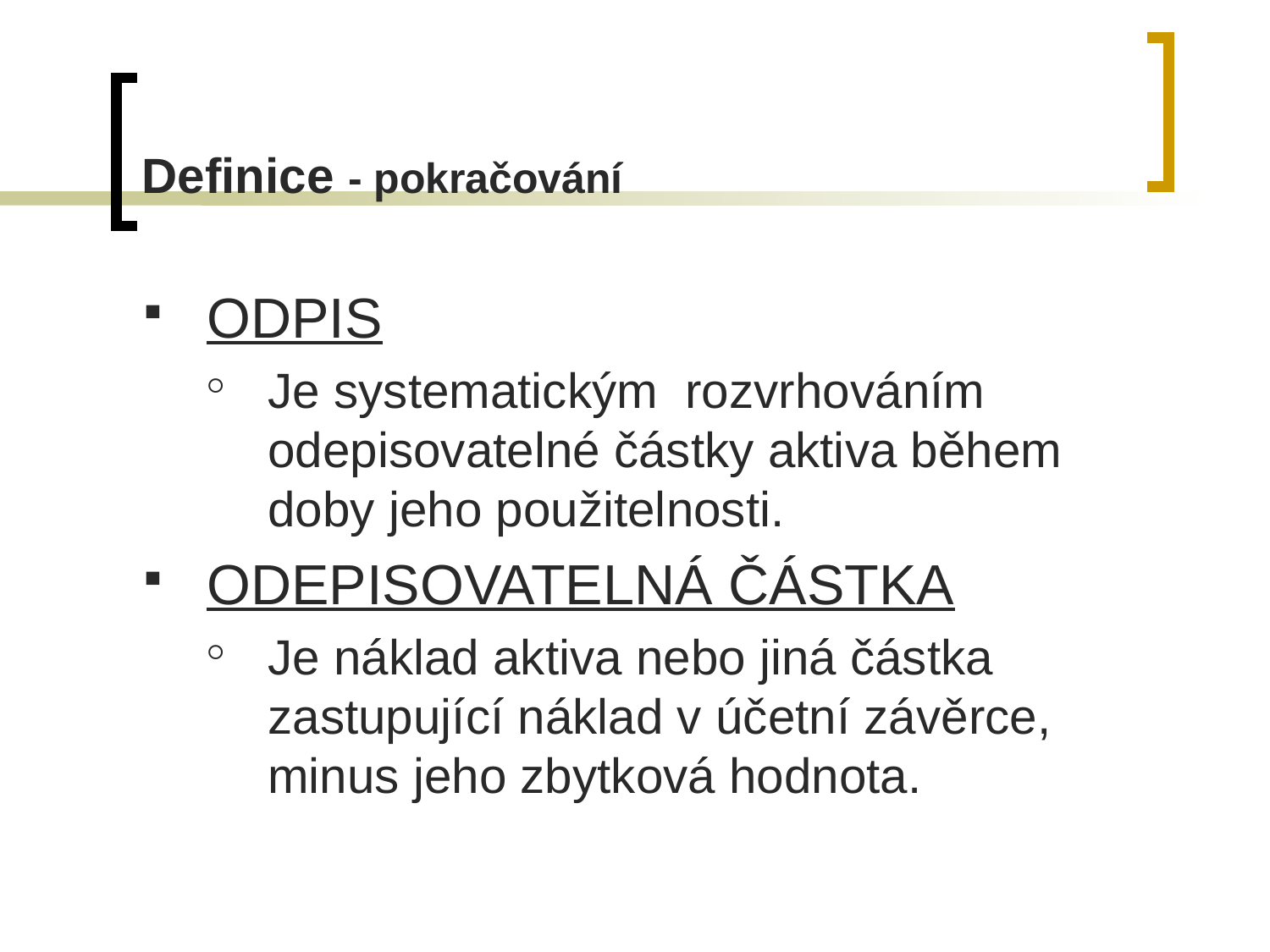

# Definice - pokračování
ODPIS
Je systematickým  rozvrhováním odepisovatelné částky aktiva během doby jeho použitelnosti.
ODEPISOVATELNÁ ČÁSTKA
Je náklad aktiva nebo jiná částka zastupující náklad v účetní závěrce, minus jeho zbytková hodnota.